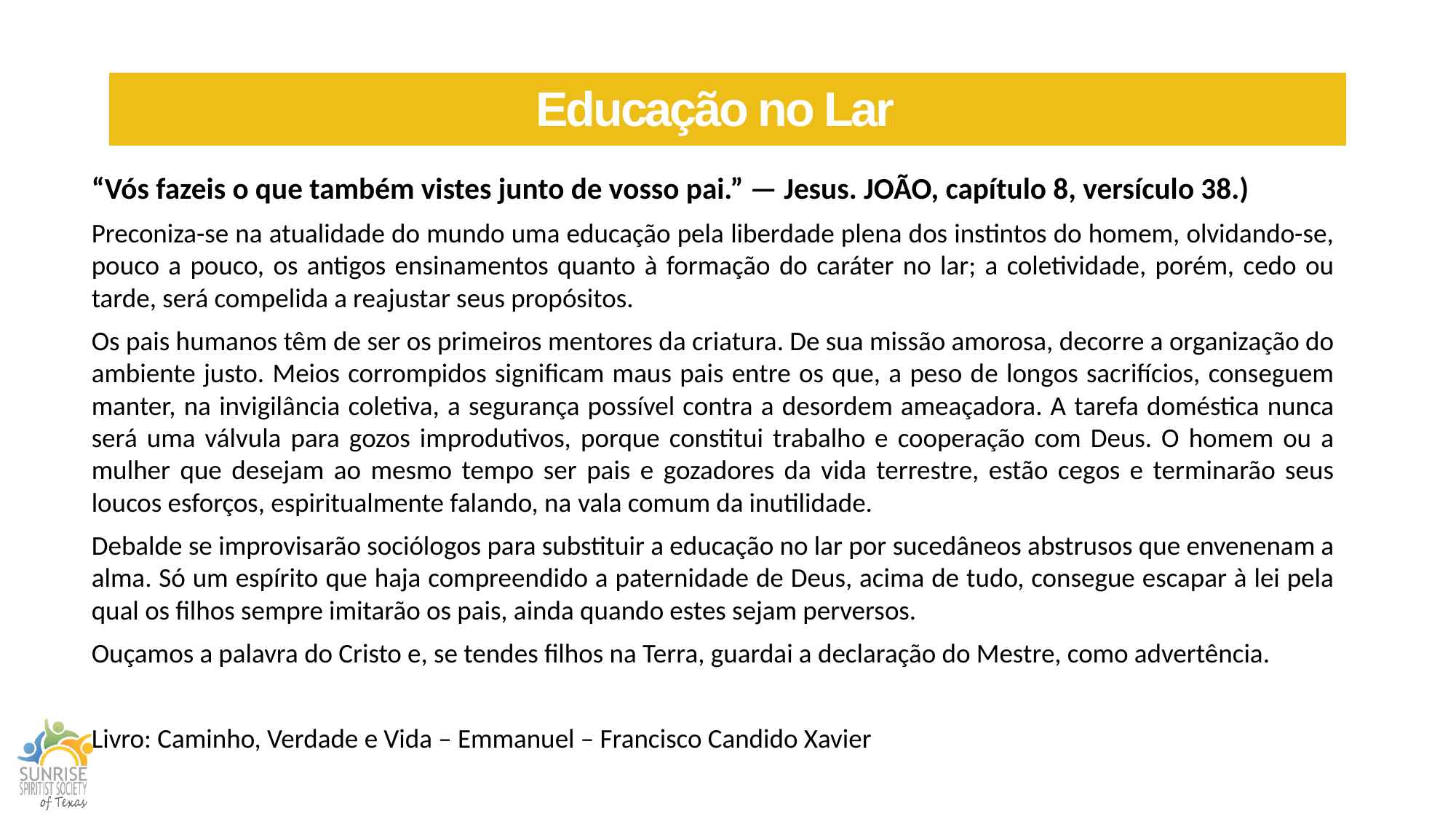

# Educação no Lar
“Vós fazeis o que também vistes junto de vosso pai.” — Jesus. JOÃO, capítulo 8, versículo 38.)
	Preconiza-se na atualidade do mundo uma educação pela liberdade plena dos instintos do homem, olvidando-se, pouco a pouco, os antigos ensinamentos quanto à formação do caráter no lar; a coletividade, porém, cedo ou tarde, será compelida a reajustar seus propósitos.
	Os pais humanos têm de ser os primeiros mentores da criatura. De sua missão amorosa, decorre a organização do ambiente justo. Meios corrompidos significam maus pais entre os que, a peso de longos sacrifícios, conseguem manter, na invigilância coletiva, a segurança possível contra a desordem ameaçadora. A tarefa doméstica nunca será uma válvula para gozos improdutivos, porque constitui trabalho e cooperação com Deus. O homem ou a mulher que desejam ao mesmo tempo ser pais e gozadores da vida terrestre, estão cegos e terminarão seus loucos esforços, espiritualmente falando, na vala comum da inutilidade.
	Debalde se improvisarão sociólogos para substituir a educação no lar por sucedâneos abstrusos que envenenam a alma. Só um espírito que haja compreendido a paternidade de Deus, acima de tudo, consegue escapar à lei pela qual os filhos sempre imitarão os pais, ainda quando estes sejam perversos.
	Ouçamos a palavra do Cristo e, se tendes filhos na Terra, guardai a declaração do Mestre, como advertência.

Livro: Caminho, Verdade e Vida – Emmanuel – Francisco Candido Xavier